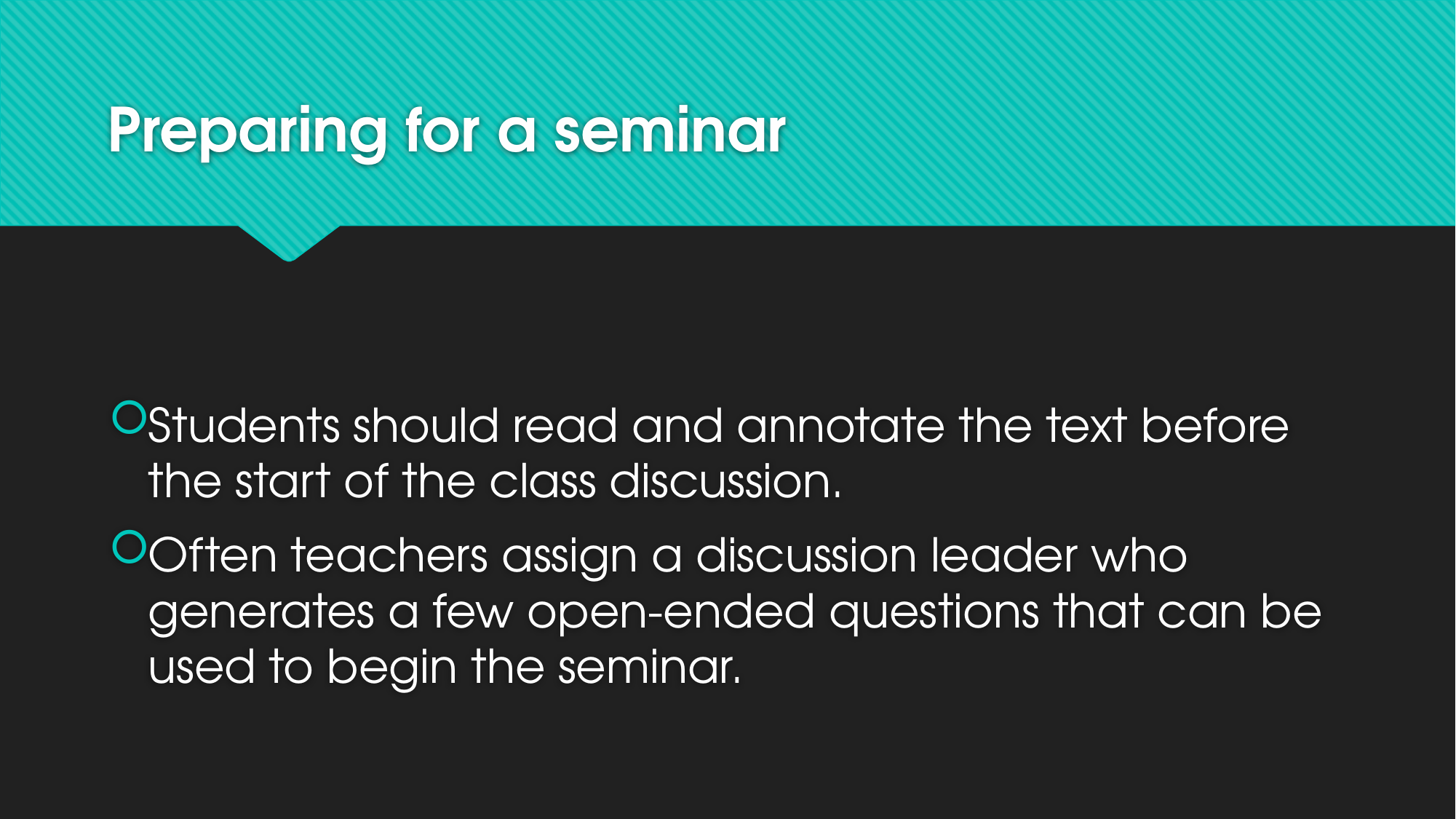

# Preparing for a seminar

Students should read and annotate the text before the start of the class discussion.
Often teachers assign a discussion leader who generates a few open-ended questions that can be used to begin the seminar.